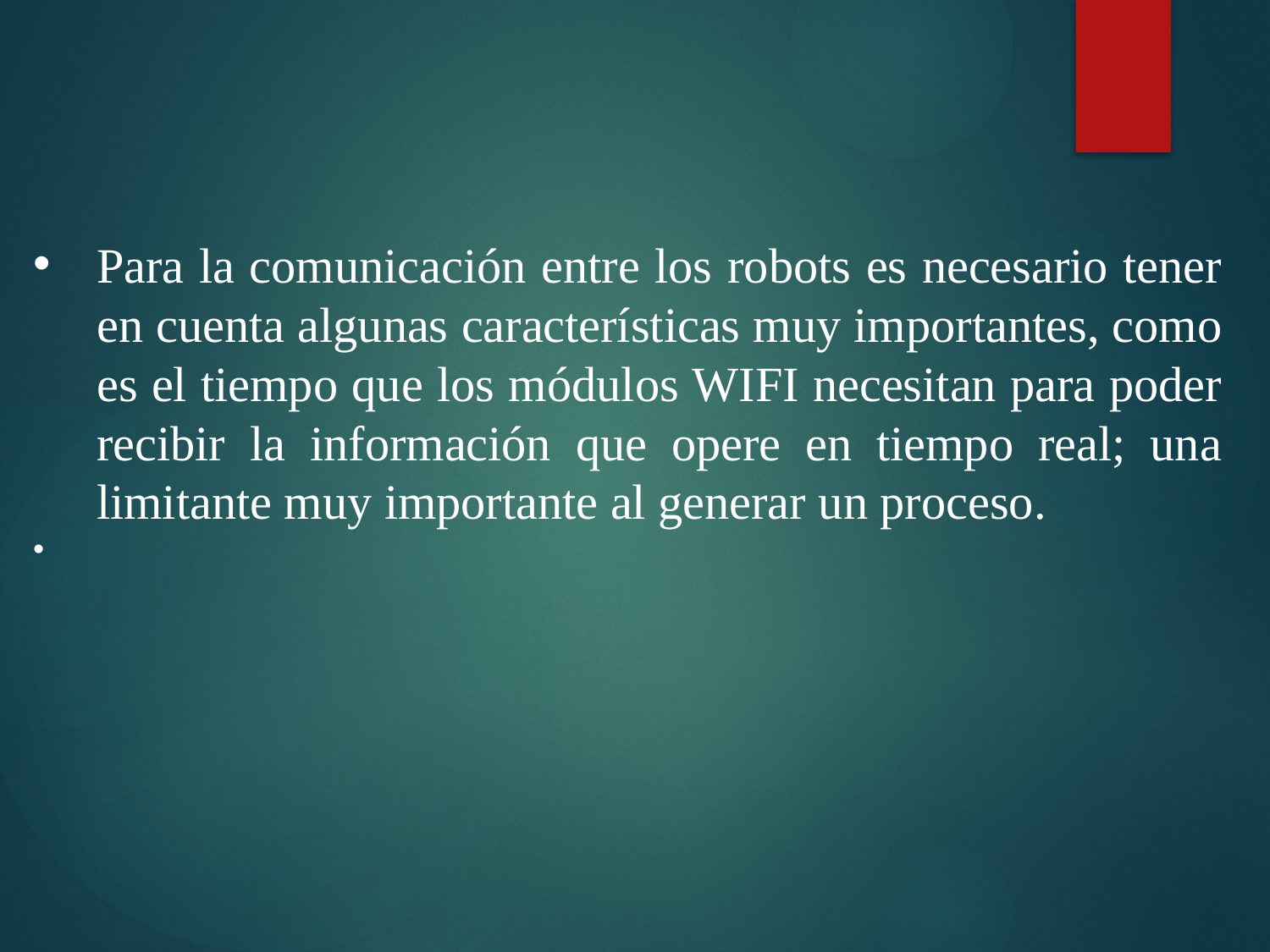

Para la comunicación entre los robots es necesario tener en cuenta algunas características muy importantes, como es el tiempo que los módulos WIFI necesitan para poder recibir la información que opere en tiempo real; una limitante muy importante al generar un proceso.